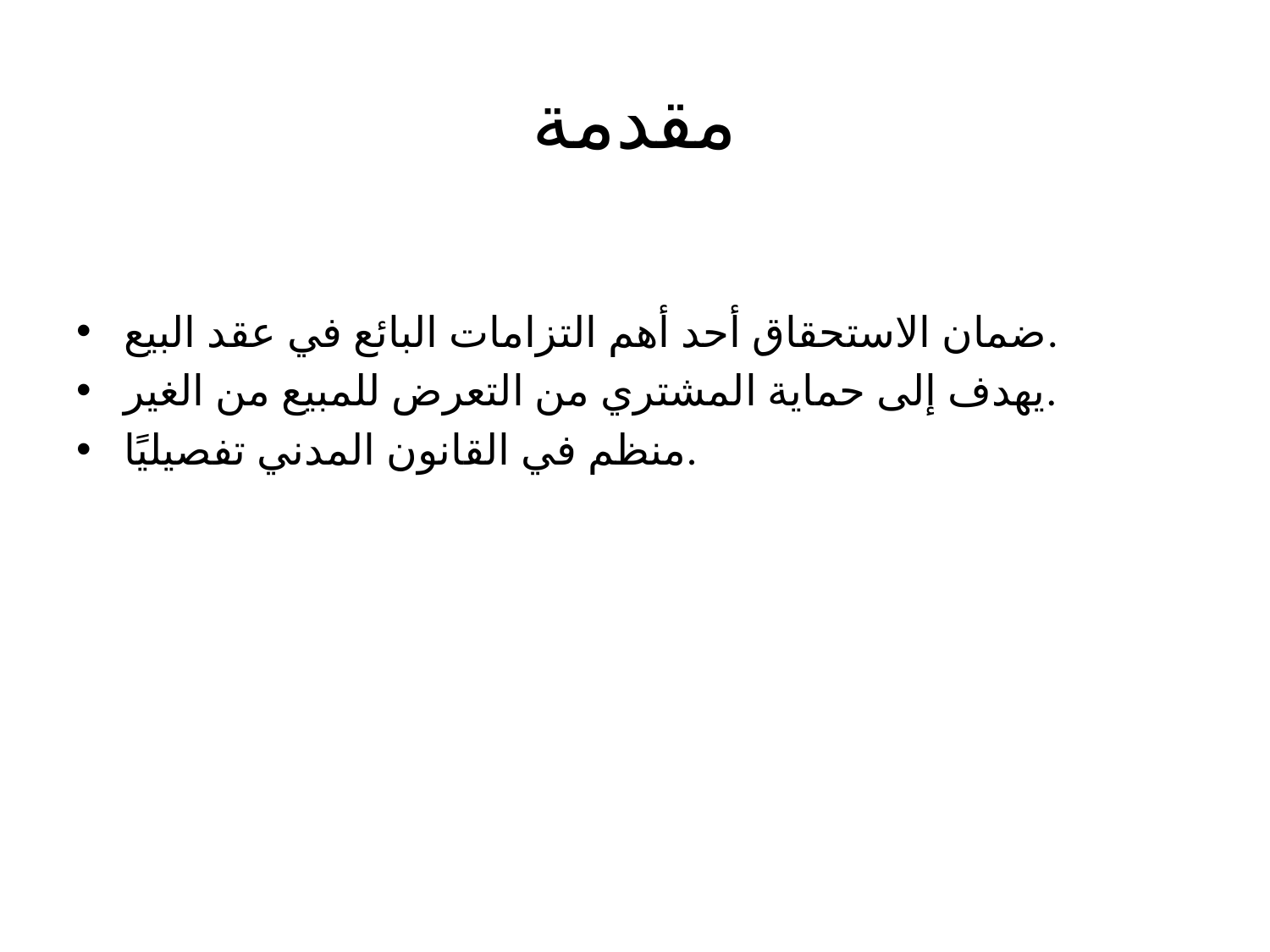

# مقدمة

ضمان الاستحقاق أحد أهم التزامات البائع في عقد البيع.
يهدف إلى حماية المشتري من التعرض للمبيع من الغير.
منظم في القانون المدني تفصيليًا.